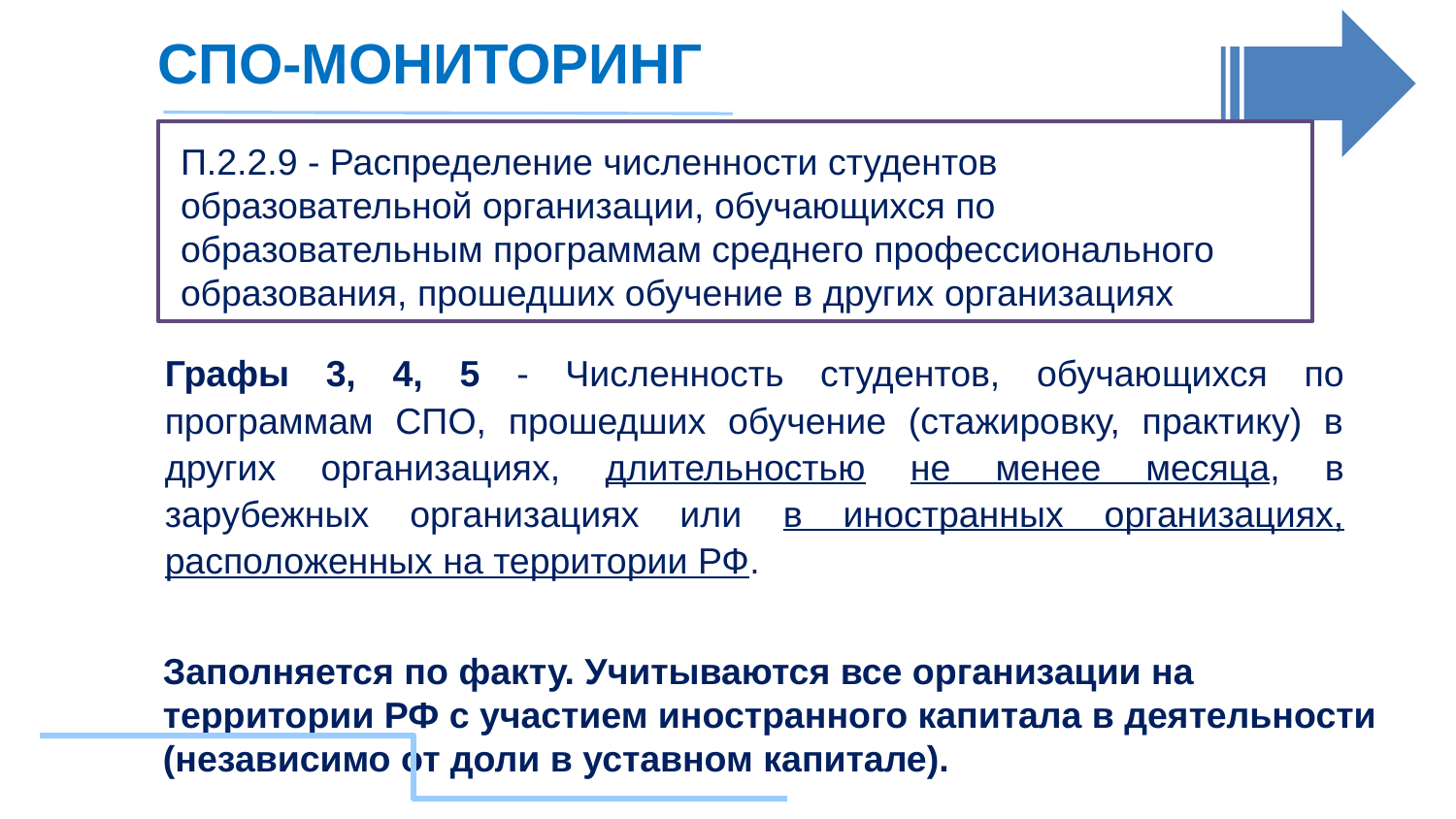

СПО-МОНИТОРИНГ

П.2.2.9 - Распределение численности студентов образовательной организации, обучающихся по образовательным программам среднего профессионального образования, прошедших обучение в других организациях
Графы 3, 4, 5 - Численность студентов, обучающихся по программам СПО, прошедших обучение (стажировку, практику) в других организациях, длительностью не менее месяца, в зарубежных организациях или в иностранных организациях, расположенных на территории РФ.
Заполняется по факту. Учитываются все организации на территории РФ с участием иностранного капитала в деятельности (независимо от доли в уставном капитале).